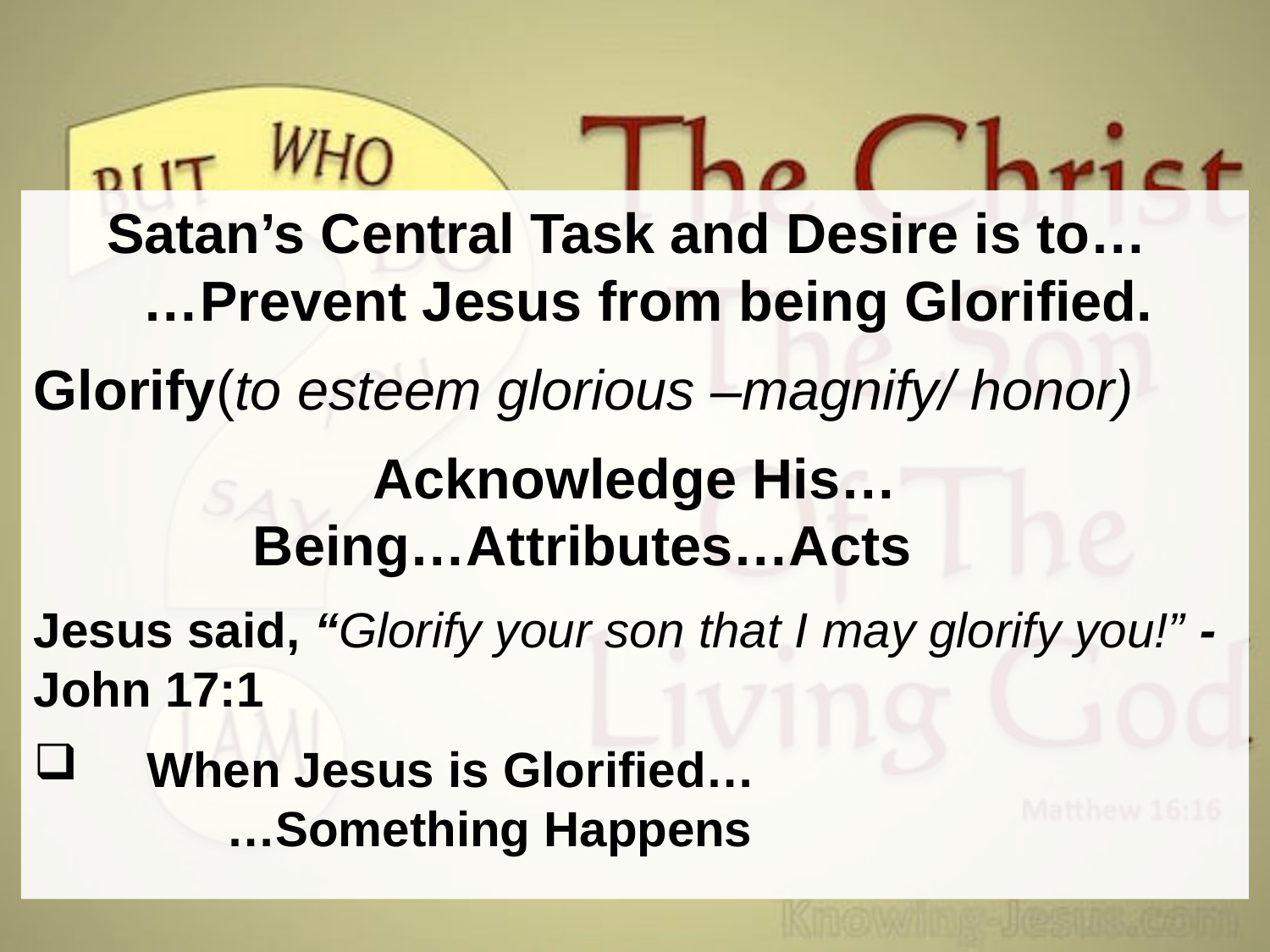

Satan’s Central Task and Desire is to…
       …Prevent Jesus from being Glorified.
Glorify(to esteem glorious –magnify/ honor)
Acknowledge His…
              Being…Attributes…Acts
Jesus said, “Glorify your son that I may glorify you!” -John 17:1
When Jesus is Glorified…
              …Something Happens